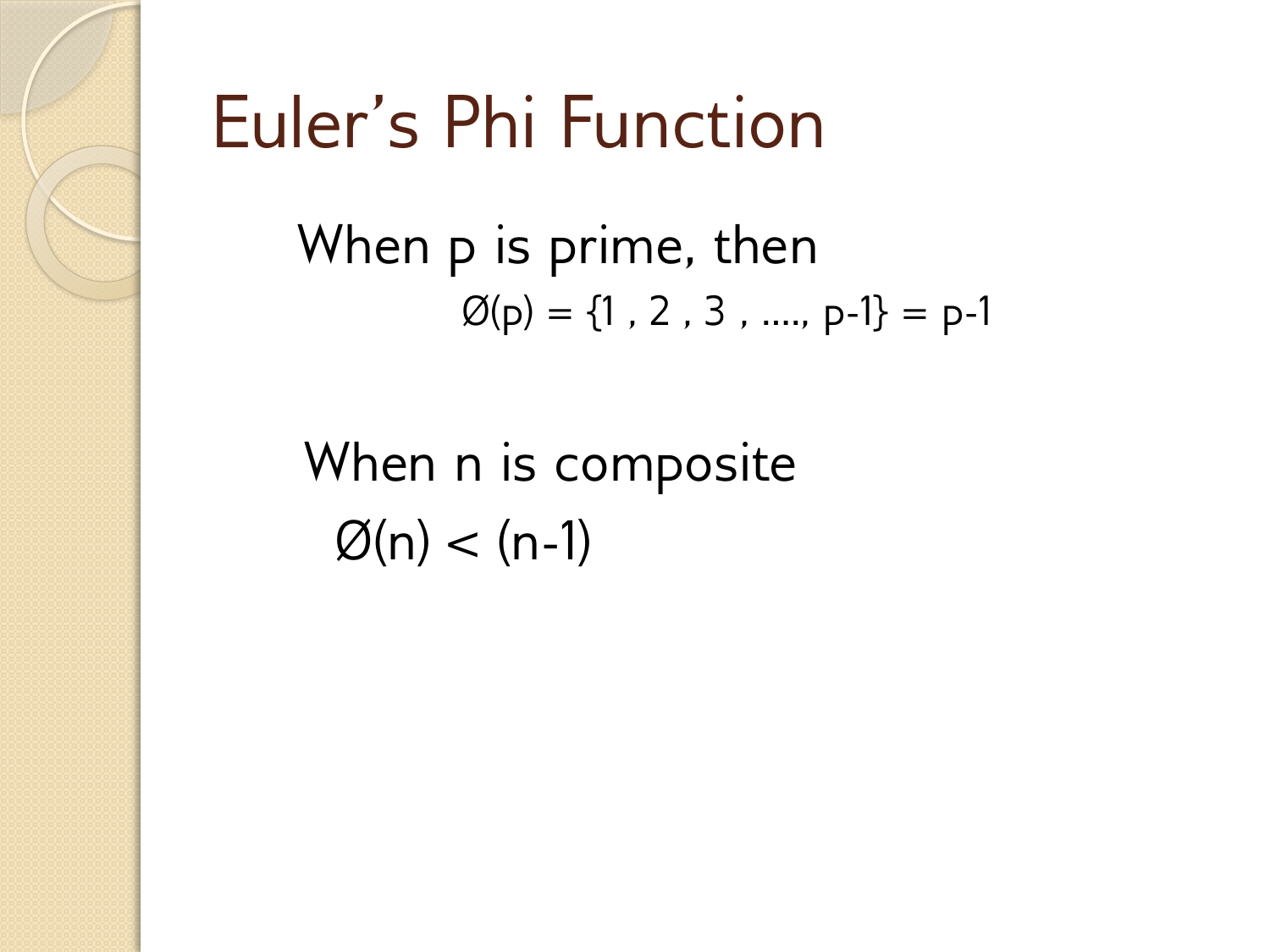

# Euler’s Phi Function
	  When p is prime, then
		Ø(p) = {1 , 2 , 3 , …., p-1} = p-1

When n is composite
	Ø(n) < (n-1)